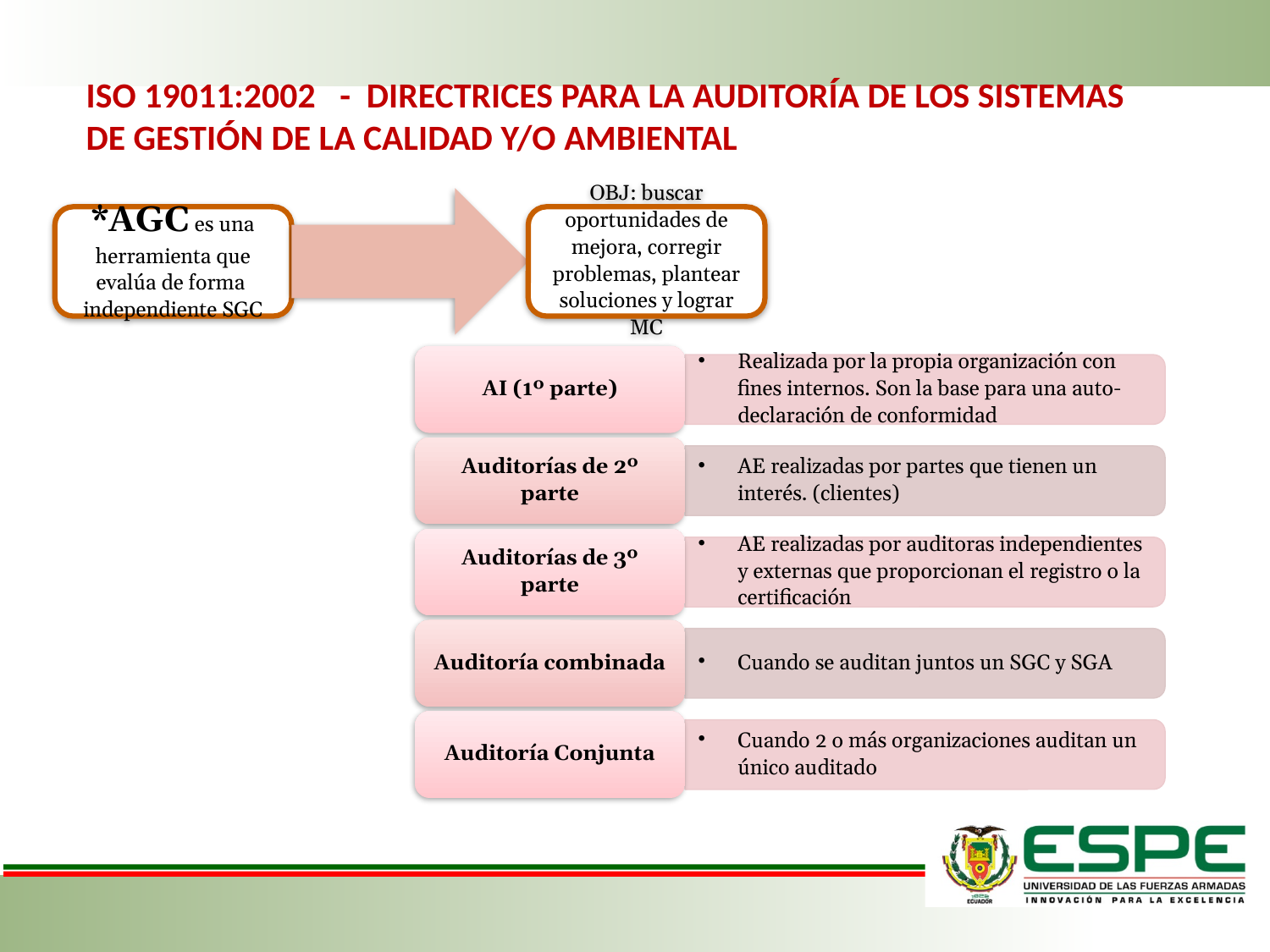

ISO 19011:2002   -  DIRECTRICES PARA LA AUDITORÍA DE LOS SISTEMAS
DE GESTIÓN DE LA CALIDAD Y/O AMBIENTAL
*AGC es una herramienta que evalúa de forma  independiente SGC
OBJ: buscar oportunidades de mejora, corregir problemas, plantear soluciones y lograr MC
AI (1º parte)
Auditorías de 3º parte
Auditoría combinada
Auditoría Conjunta
Auditorías de 2º parte
Realizada por la propia organización con fines internos. Son la base para una auto-declaración de conformidad
AE realizadas por partes que tienen un interés. (clientes)
AE realizadas por auditoras independientes y externas que proporcionan el registro o la certificación
Cuando se auditan juntos un SGC y SGA
Cuando 2 o más organizaciones auditan un único auditado